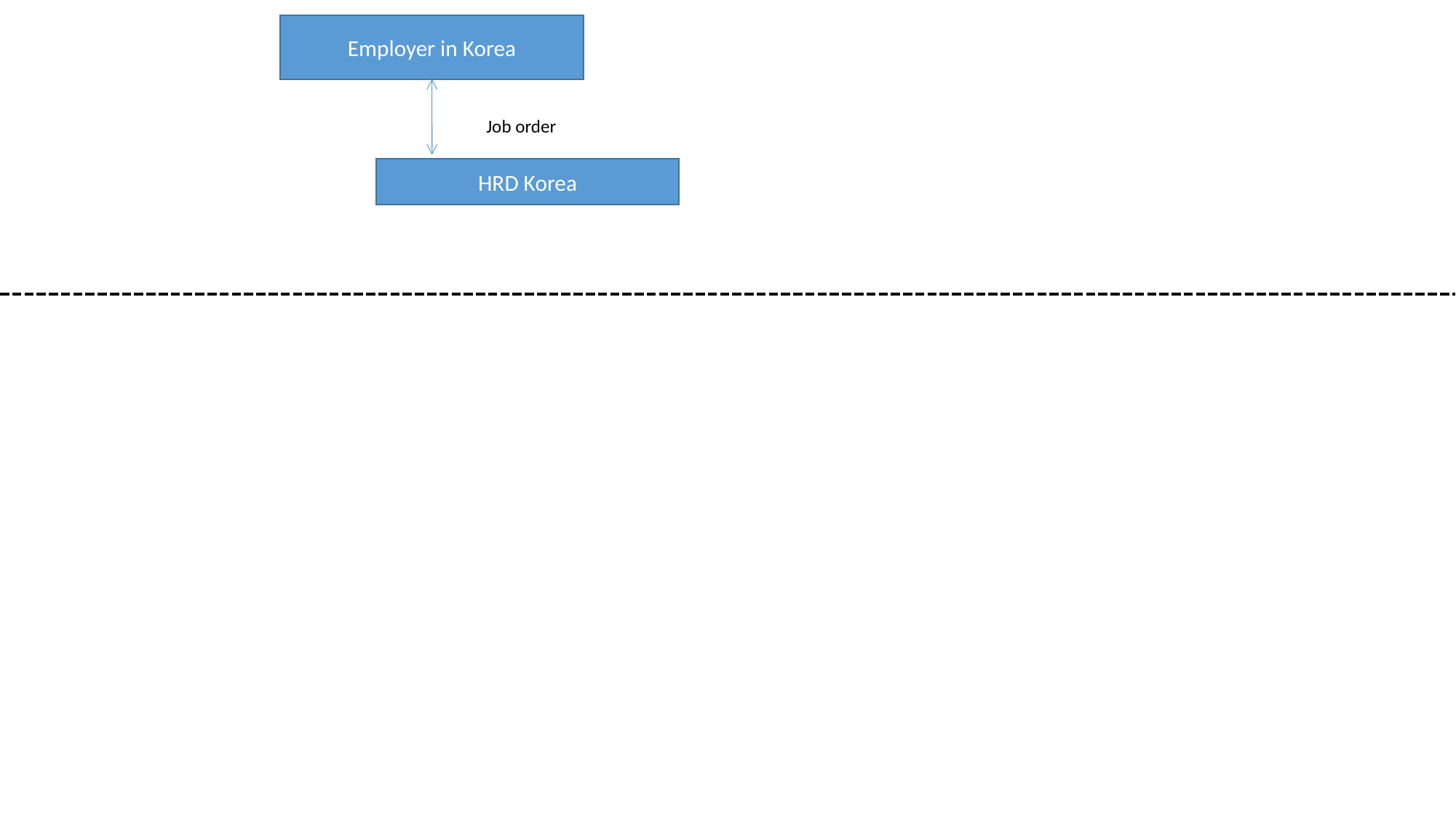

Employer in Korea
Job order
HRD Korea